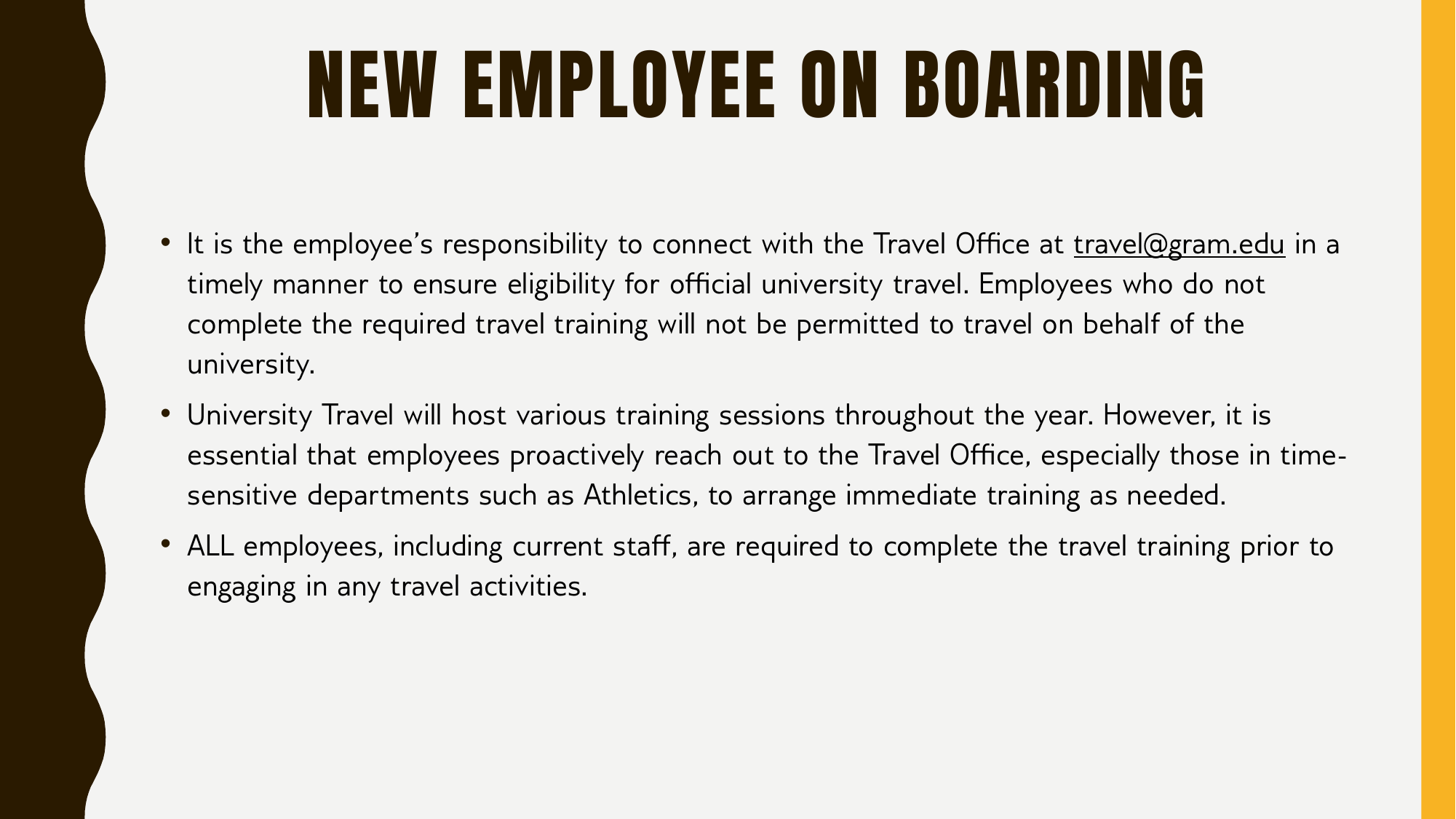

# NEW EMPLOYEE ON BOARDING
It is the employee’s responsibility to connect with the Travel Office at travel@gram.edu in a timely manner to ensure eligibility for official university travel. Employees who do not complete the required travel training will not be permitted to travel on behalf of the university.
University Travel will host various training sessions throughout the year. However, it is essential that employees proactively reach out to the Travel Office, especially those in time-sensitive departments such as Athletics, to arrange immediate training as needed.
ALL employees, including current staff, are required to complete the travel training prior to engaging in any travel activities.